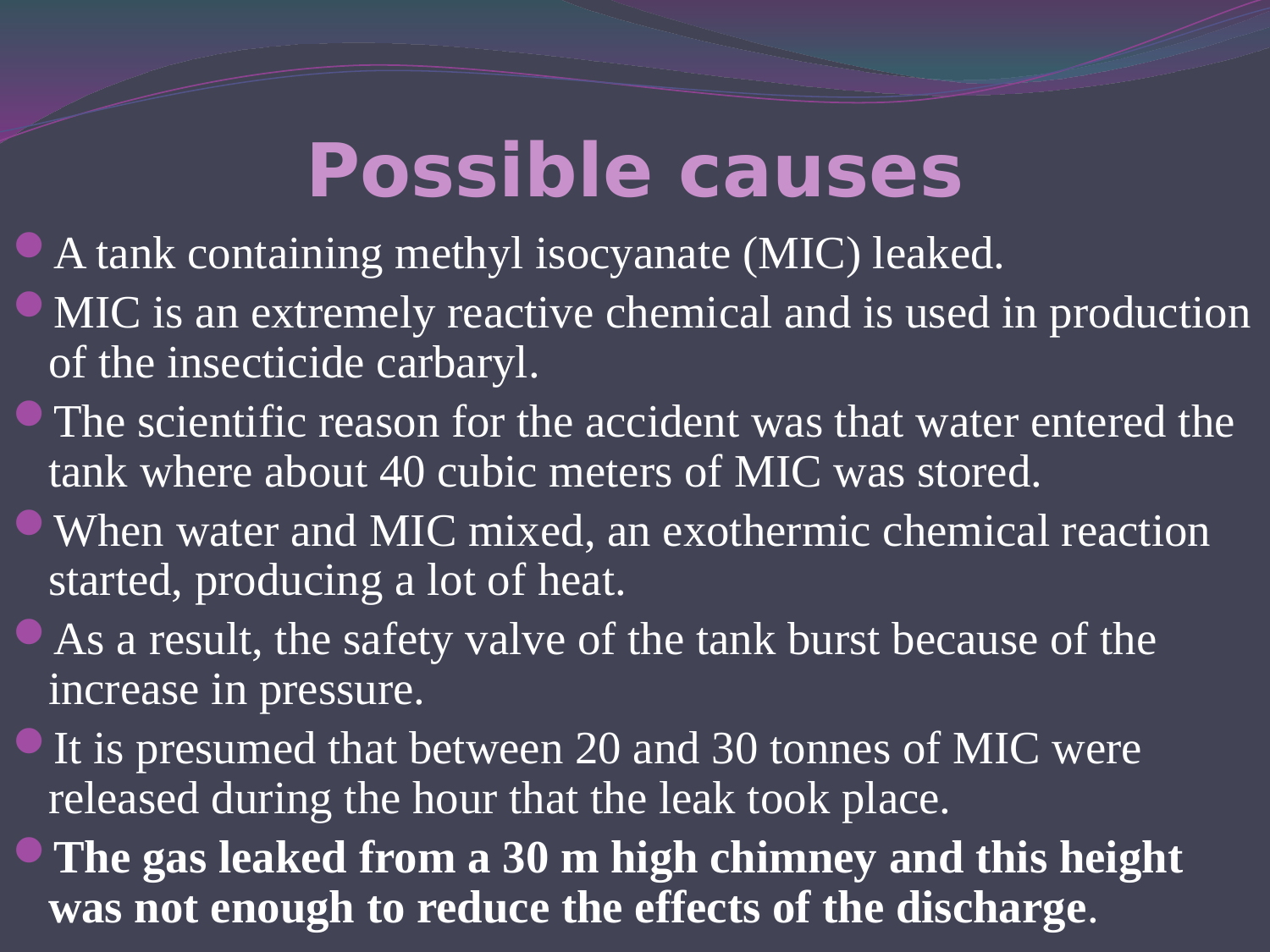

# Possible causes
A tank containing methyl isocyanate (MIC) leaked.
MIC is an extremely reactive chemical and is used in production of the insecticide carbaryl.
The scientific reason for the accident was that water entered the tank where about 40 cubic meters of MIC was stored.
When water and MIC mixed, an exothermic chemical reaction started, producing a lot of heat.
As a result, the safety valve of the tank burst because of the increase in pressure.
It is presumed that between 20 and 30 tonnes of MIC were released during the hour that the leak took place.
The gas leaked from a 30 m high chimney and this height was not enough to reduce the effects of the discharge.